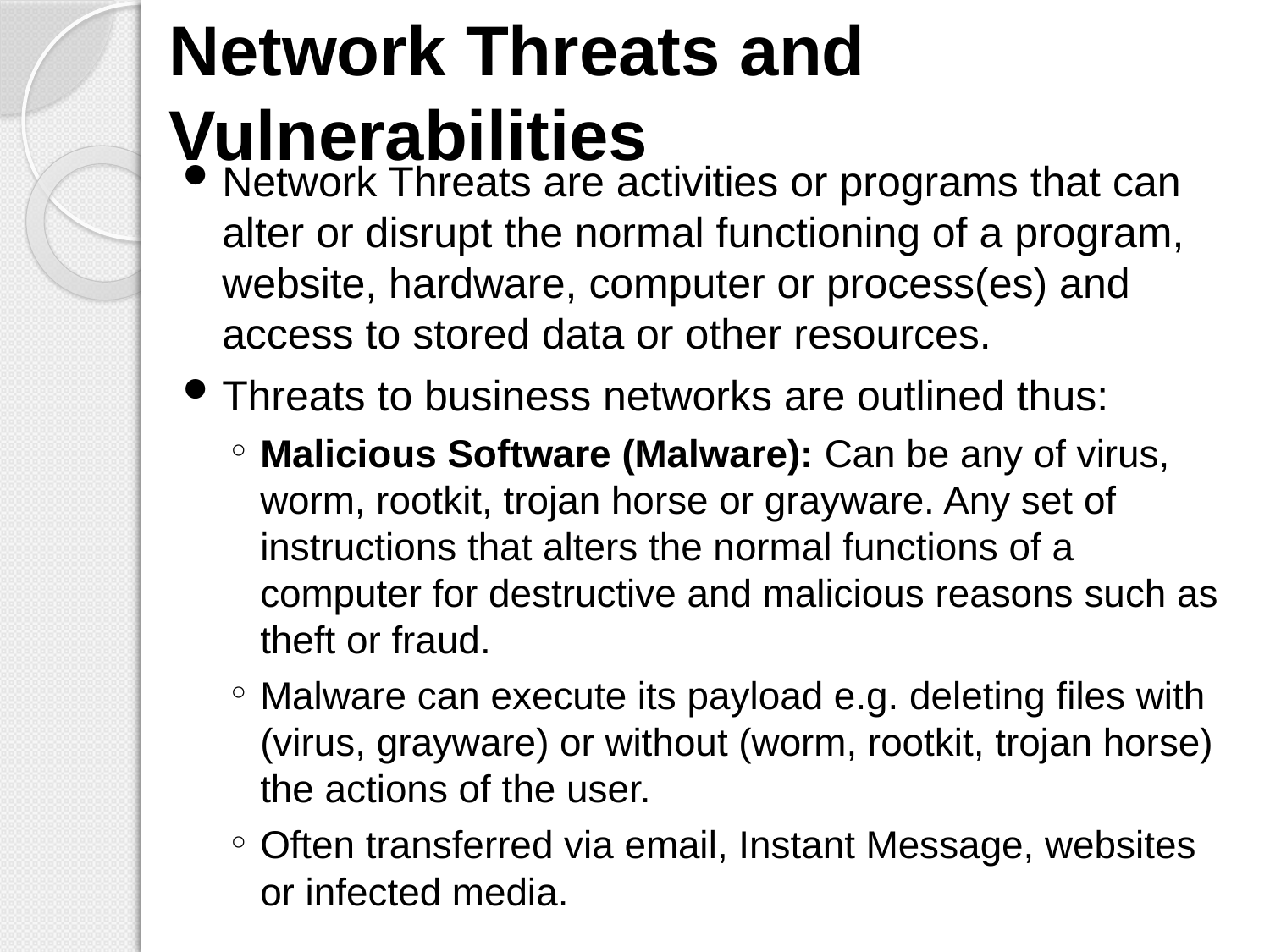

# Network Threats and Vulnerabilities
Network Threats are activities or programs that can alter or disrupt the normal functioning of a program, website, hardware, computer or process(es) and access to stored data or other resources.
Threats to business networks are outlined thus:
Malicious Software (Malware): Can be any of virus, worm, rootkit, trojan horse or grayware. Any set of instructions that alters the normal functions of a computer for destructive and malicious reasons such as theft or fraud.
Malware can execute its payload e.g. deleting files with (virus, grayware) or without (worm, rootkit, trojan horse) the actions of the user.
Often transferred via email, Instant Message, websites or infected media.